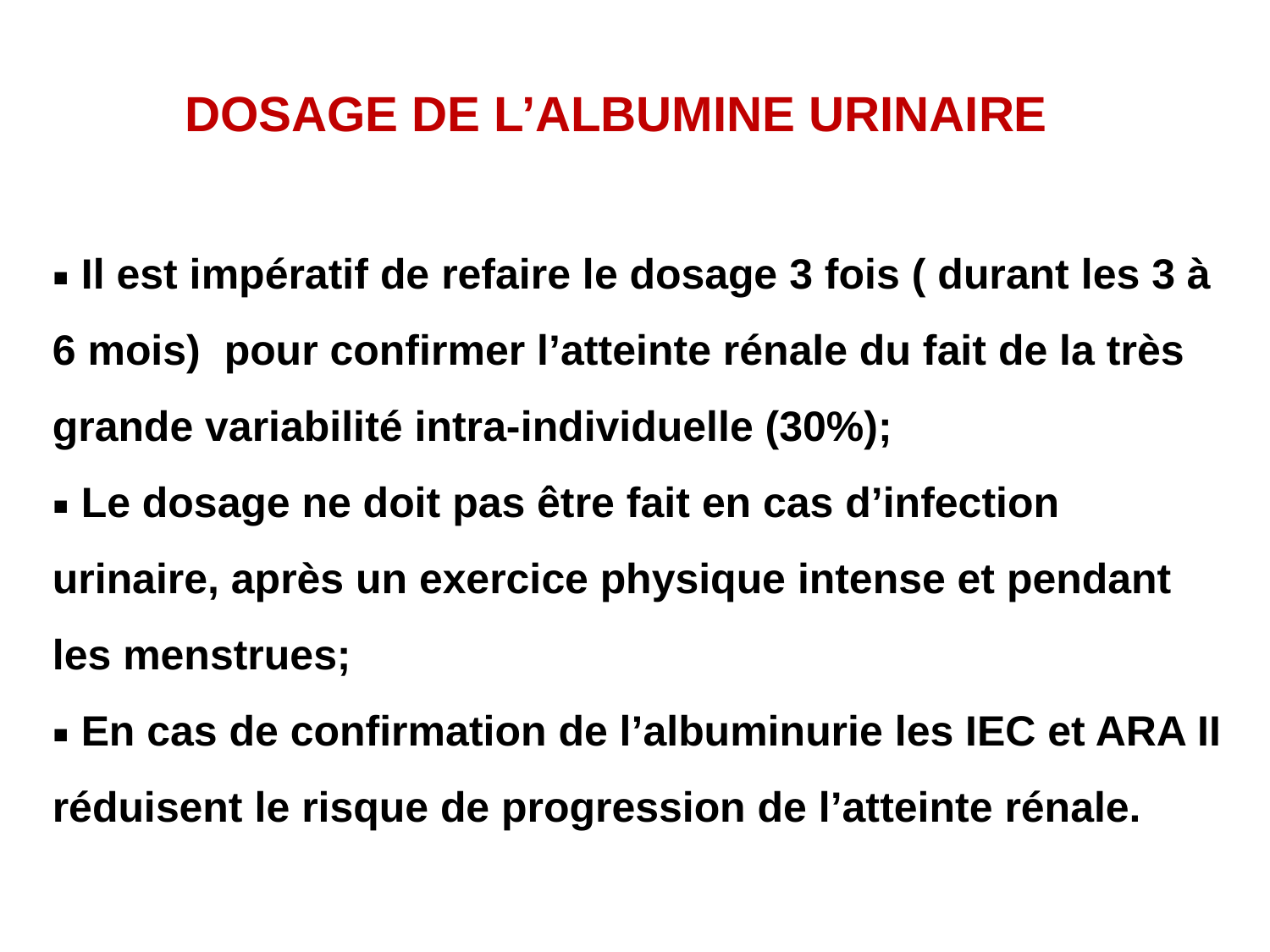

DOSAGE DE L’ALBUMINE URINAIRE
 Il est impératif de refaire le dosage 3 fois ( durant les 3 à 6 mois)  pour confirmer l’atteinte rénale du fait de la très grande variabilité intra-individuelle (30%);
 Le dosage ne doit pas être fait en cas d’infection urinaire, après un exercice physique intense et pendant les menstrues;
 En cas de confirmation de l’albuminurie les IEC et ARA II réduisent le risque de progression de l’atteinte rénale.